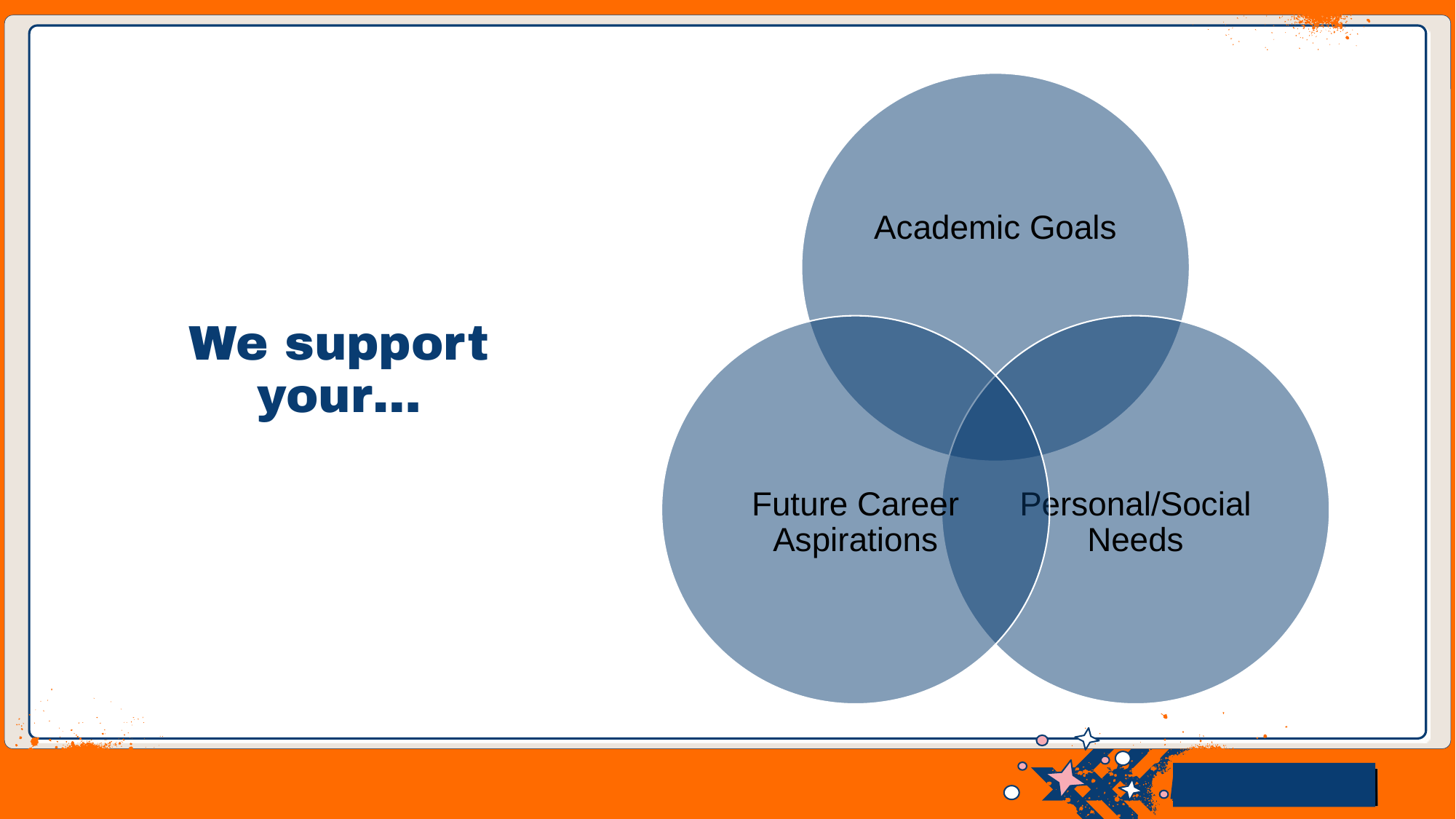

Academic Goals
Personal/Social Needs
Future Career Aspirations
# We support your…